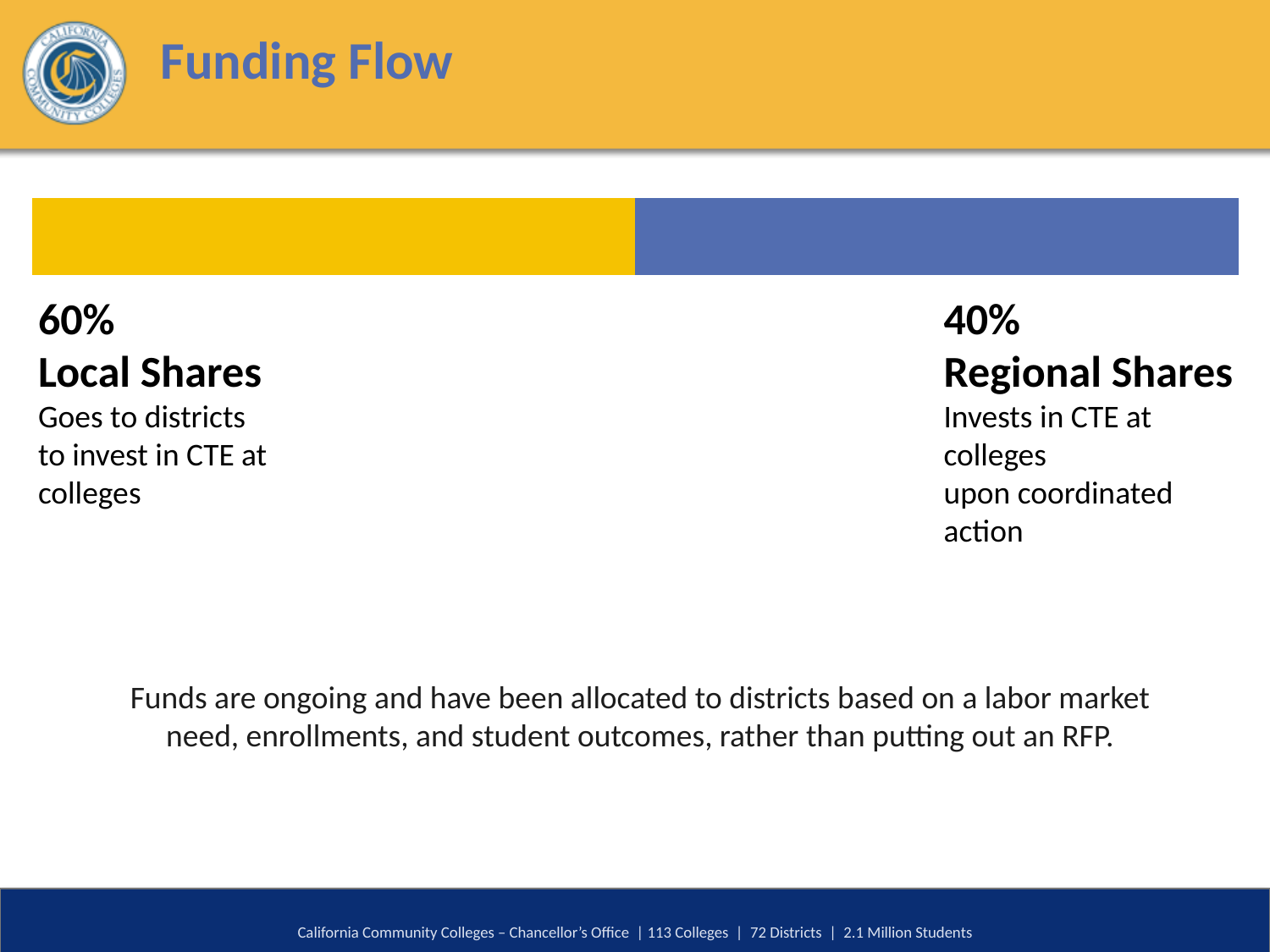

# Funding Flow
|  |  |
| --- | --- |
60%
Local Shares
Goes to districts to invest in CTE at colleges
40%
Regional Shares
Invests in CTE at colleges
upon coordinated action
Funds are ongoing and have been allocated to districts based on a labor market need, enrollments, and student outcomes, rather than putting out an RFP.
California Community Colleges – Chancellor’s Office  | 113 Colleges  |  72 Districts  |  2.1 Million Students